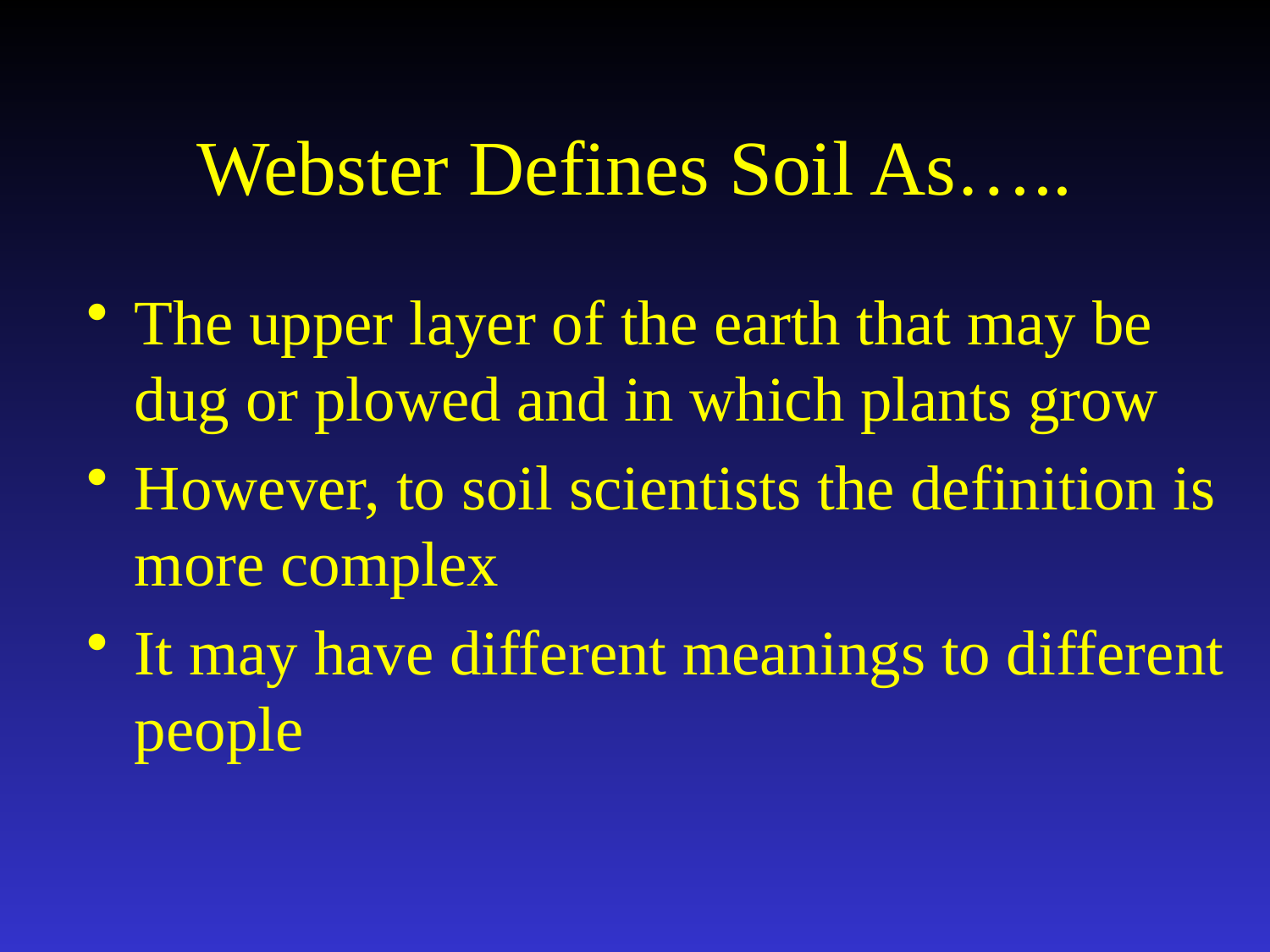

# Webster Defines Soil As…..
The upper layer of the earth that may be dug or plowed and in which plants grow
However, to soil scientists the definition is more complex
It may have different meanings to different people